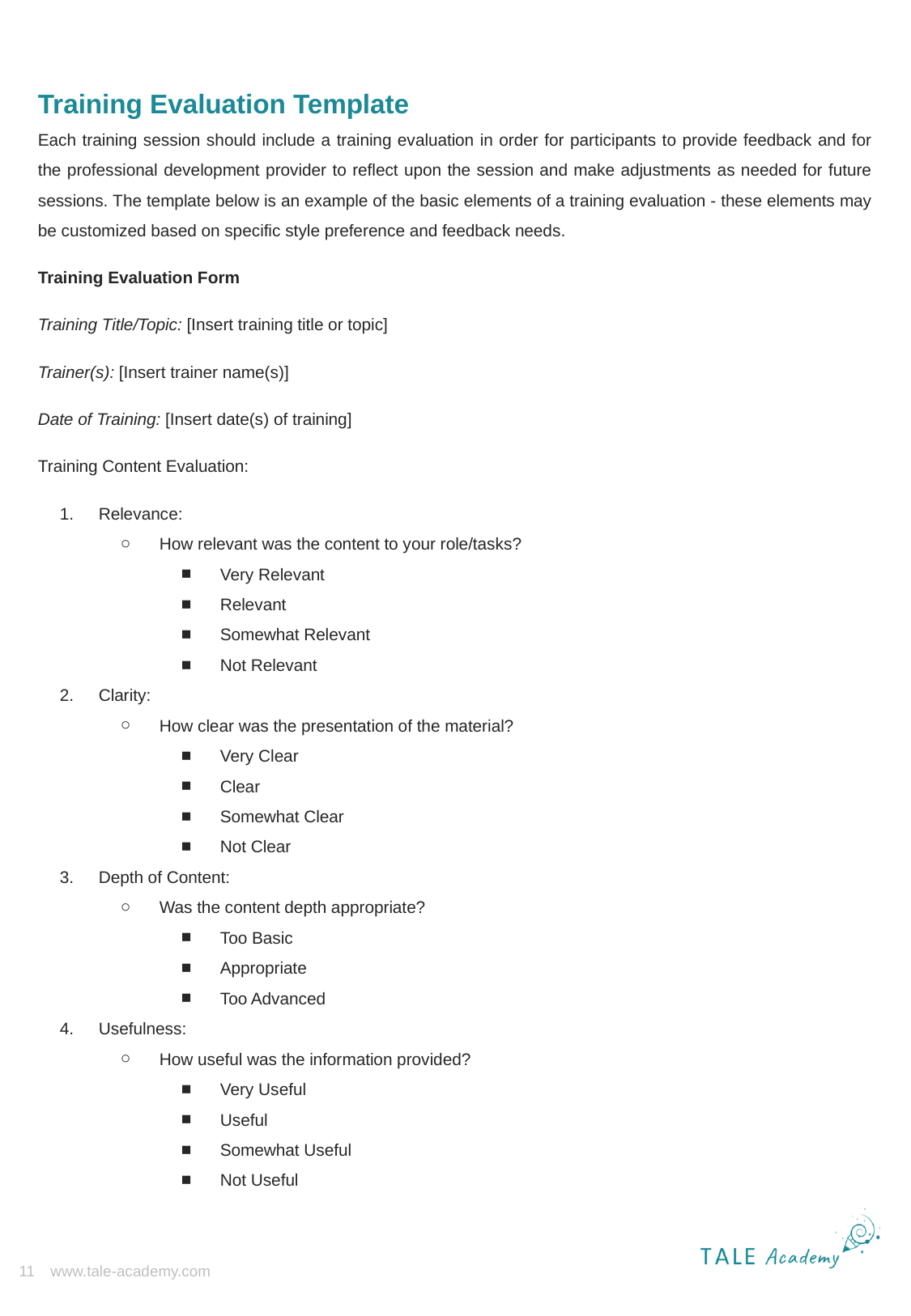

Training Evaluation Template
Each training session should include a training evaluation in order for participants to provide feedback and for the professional development provider to reflect upon the session and make adjustments as needed for future sessions. The template below is an example of the basic elements of a training evaluation - these elements may be customized based on specific style preference and feedback needs.
Training Evaluation Form
Training Title/Topic: [Insert training title or topic]
Trainer(s): [Insert trainer name(s)]
Date of Training: [Insert date(s) of training]
Training Content Evaluation:
Relevance:
How relevant was the content to your role/tasks?
Very Relevant
Relevant
Somewhat Relevant
Not Relevant
Clarity:
How clear was the presentation of the material?
Very Clear
Clear
Somewhat Clear
Not Clear
Depth of Content:
Was the content depth appropriate?
Too Basic
Appropriate
Too Advanced
Usefulness:
How useful was the information provided?
Very Useful
Useful
Somewhat Useful
Not Useful